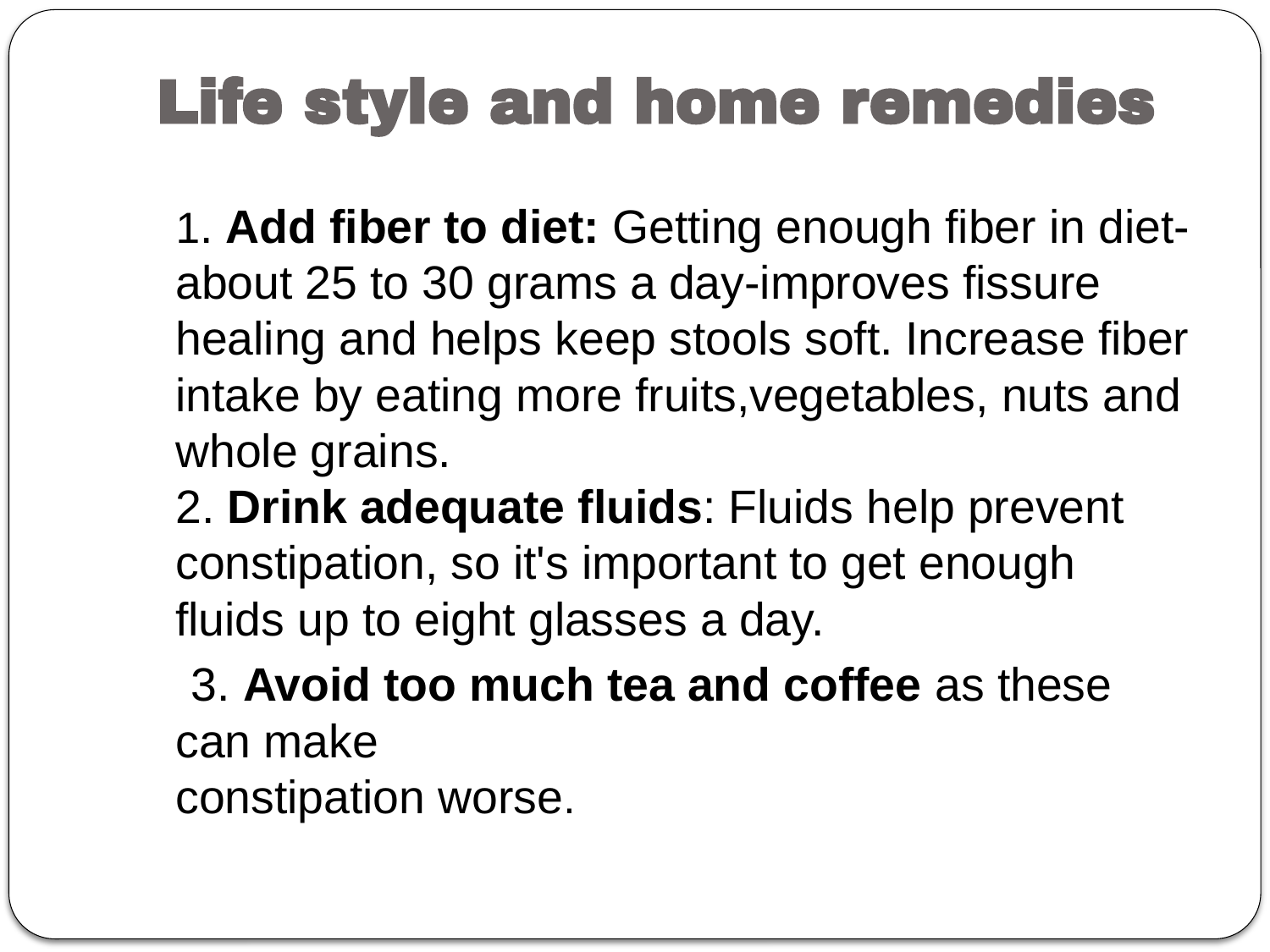

# Life style and home remedies
1. Add fiber to diet: Getting enough fiber in diet-about 25 to 30 grams a day-improves fissure healing and helps keep stools soft. Increase fiber intake by eating more fruits,vegetables, nuts and whole grains.
2. Drink adequate fluids: Fluids help prevent constipation, so it's important to get enough fluids up to eight glasses a day.
    3. Avoid too much tea and coffee as these can make
constipation worse.